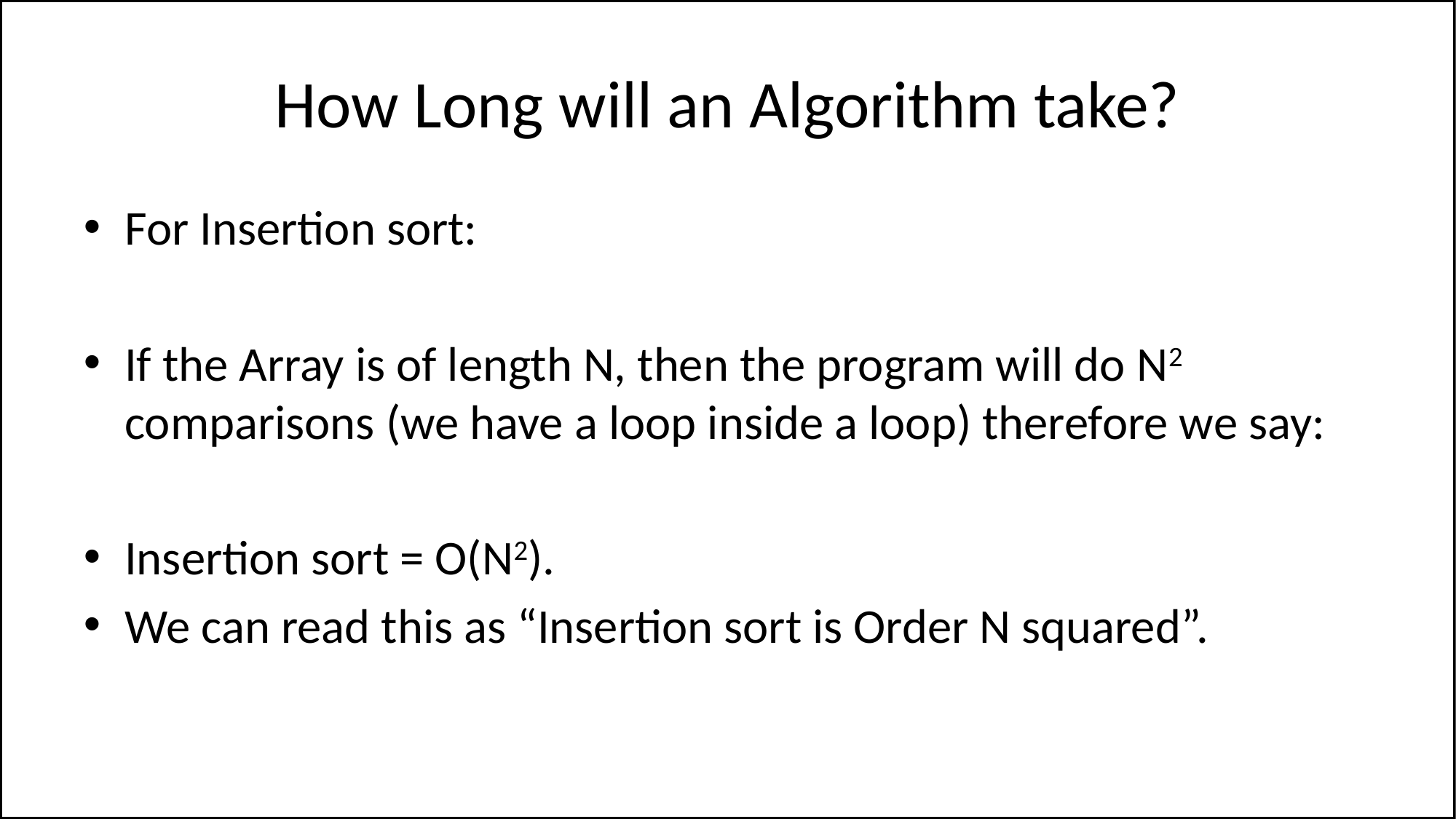

# How Long will an Algorithm take?
For Insertion sort:

If the Array is of length N, then the program will do N2 comparisons (we have a loop inside a loop) therefore we say:

Insertion sort = O(N2).
We can read this as “Insertion sort is Order N squared”.